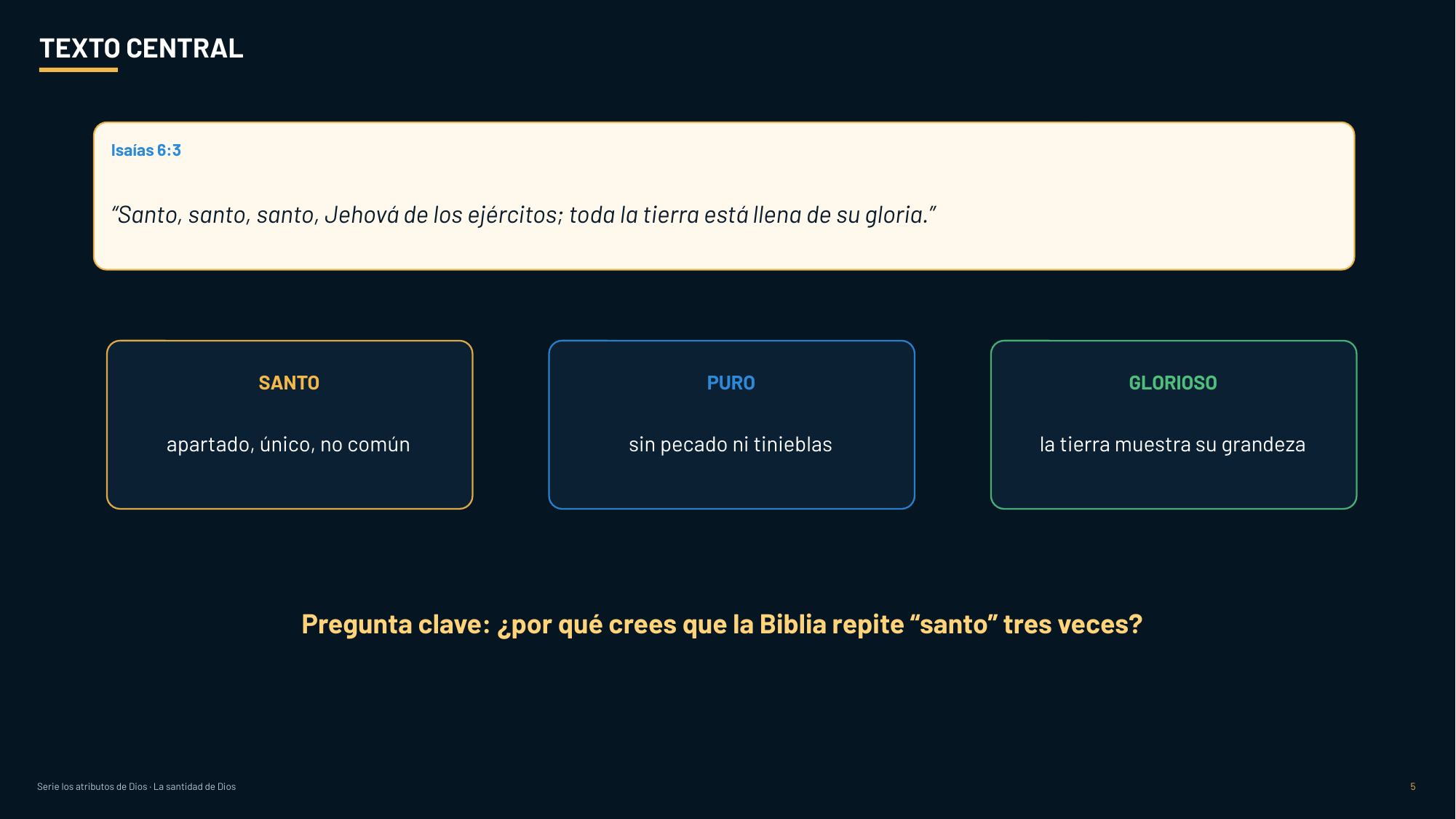

TEXTO CENTRAL

Isaías 6:3
“Santo, santo, santo, Jehová de los ejércitos; toda la tierra está llena de su gloria.”

SANTO
PURO
GLORIOSO
apartado, único, no común
sin pecado ni tinieblas
la tierra muestra su grandeza
Pregunta clave: ¿por qué crees que la Biblia repite “santo” tres veces?
Serie los atributos de Dios · La santidad de Dios
5